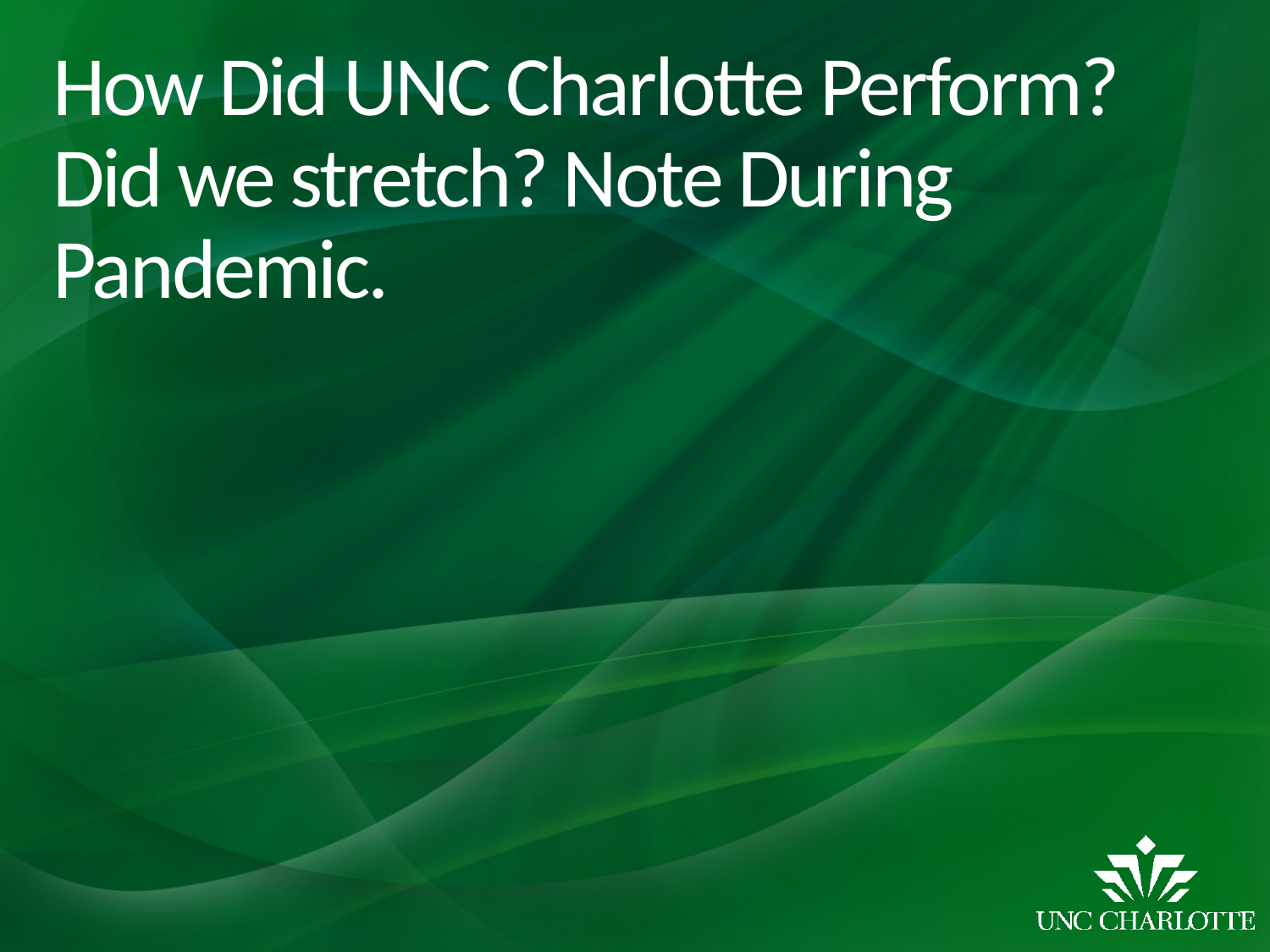

# How Did UNC Charlotte Perform? Did we stretch? Note During Pandemic.